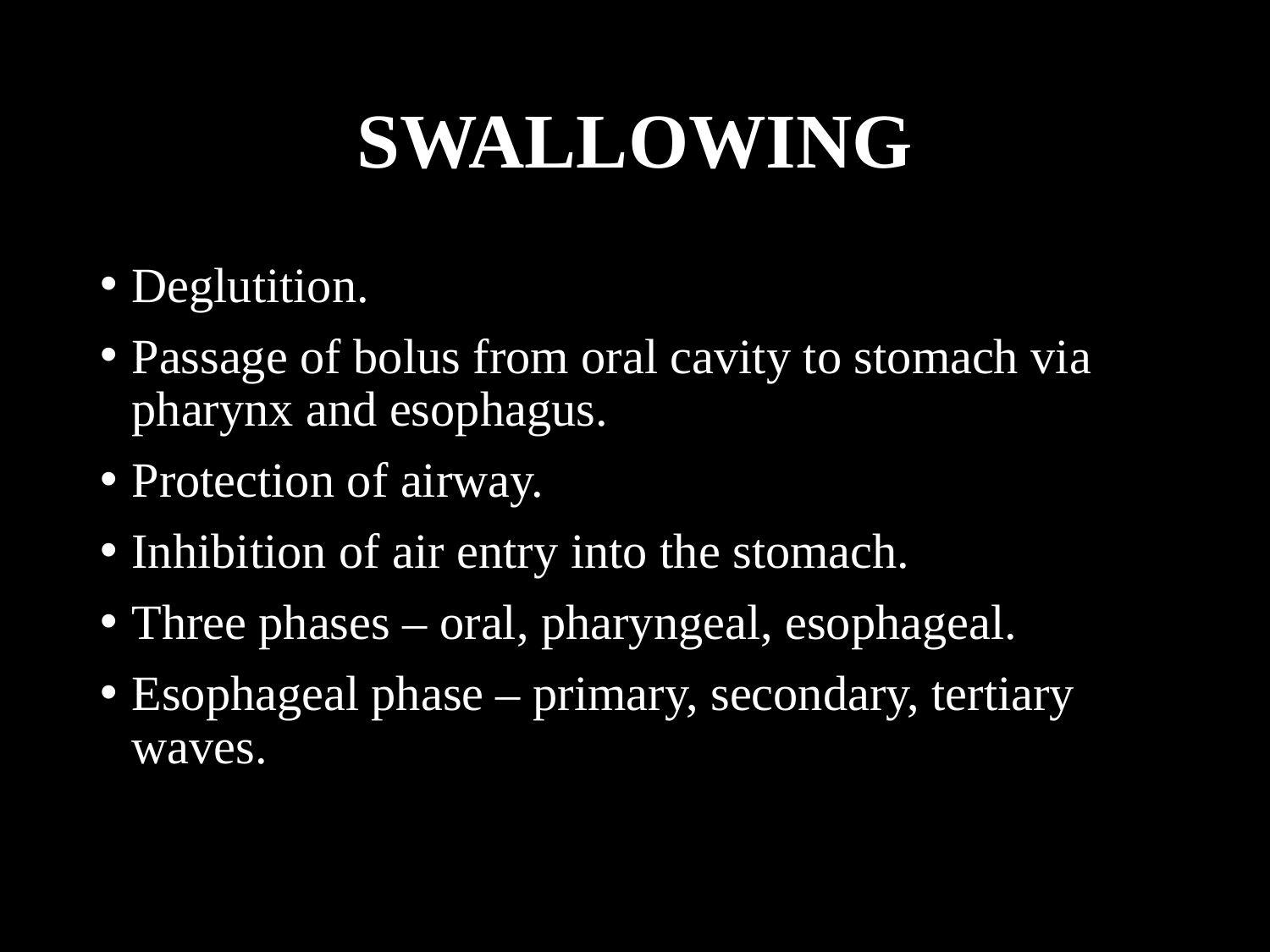

# SWALLOWING
Deglutition.
Passage of bolus from oral cavity to stomach via pharynx and esophagus.
Protection of airway.
Inhibition of air entry into the stomach.
Three phases – oral, pharyngeal, esophageal.
Esophageal phase – primary, secondary, tertiary waves.